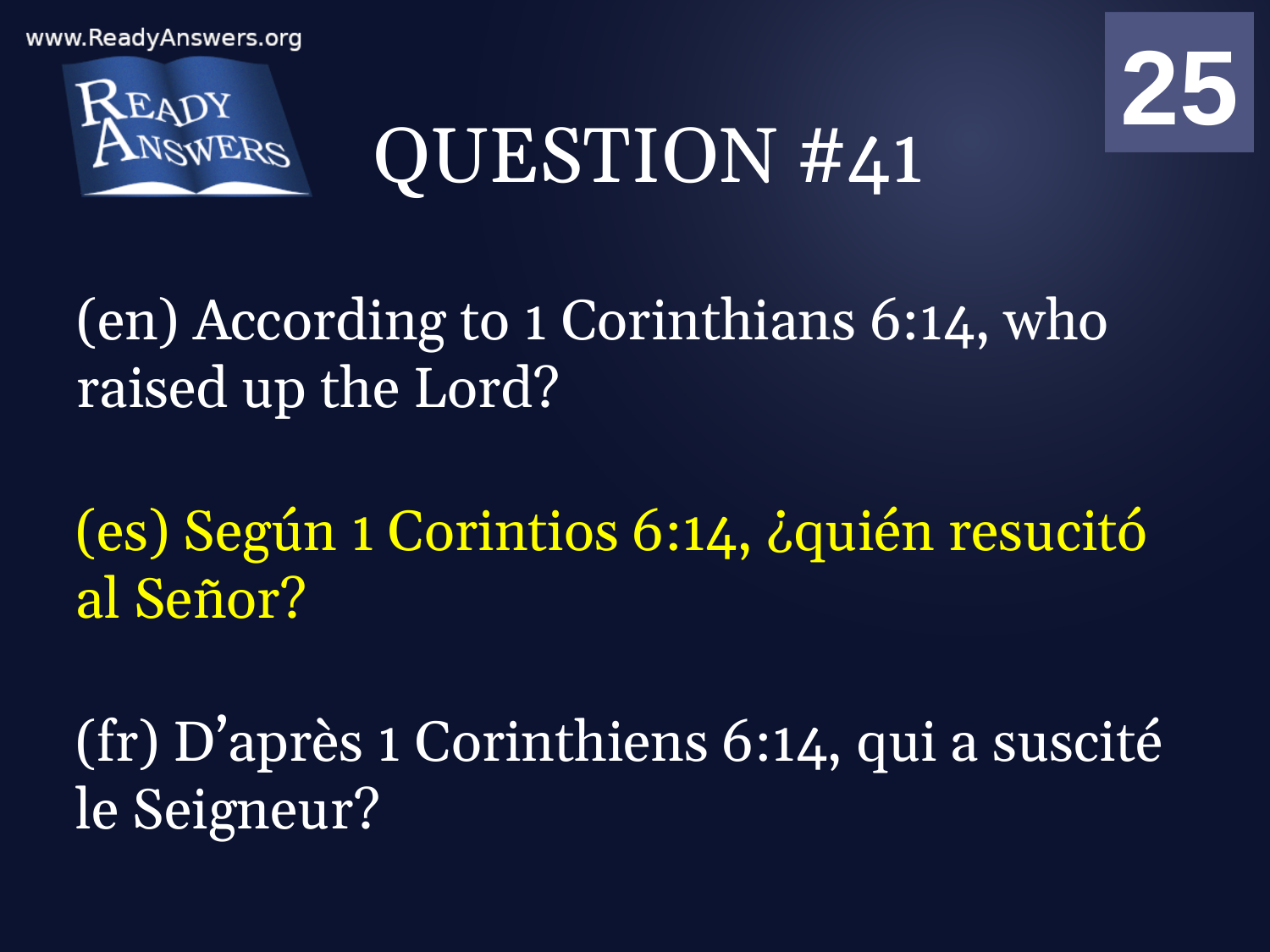

01
02
03
04
05
06
07
08
09
10
11
12
13
14
15
16
17
18
19
20
21
22
23
24
25
00
# QUESTION #41
(en) According to 1 Corinthians 6:14, who raised up the Lord?
(es) Según 1 Corintios 6:14, ¿quién resucitó al Señor?
(fr) D’après 1 Corinthiens 6:14, qui a suscité le Seigneur?